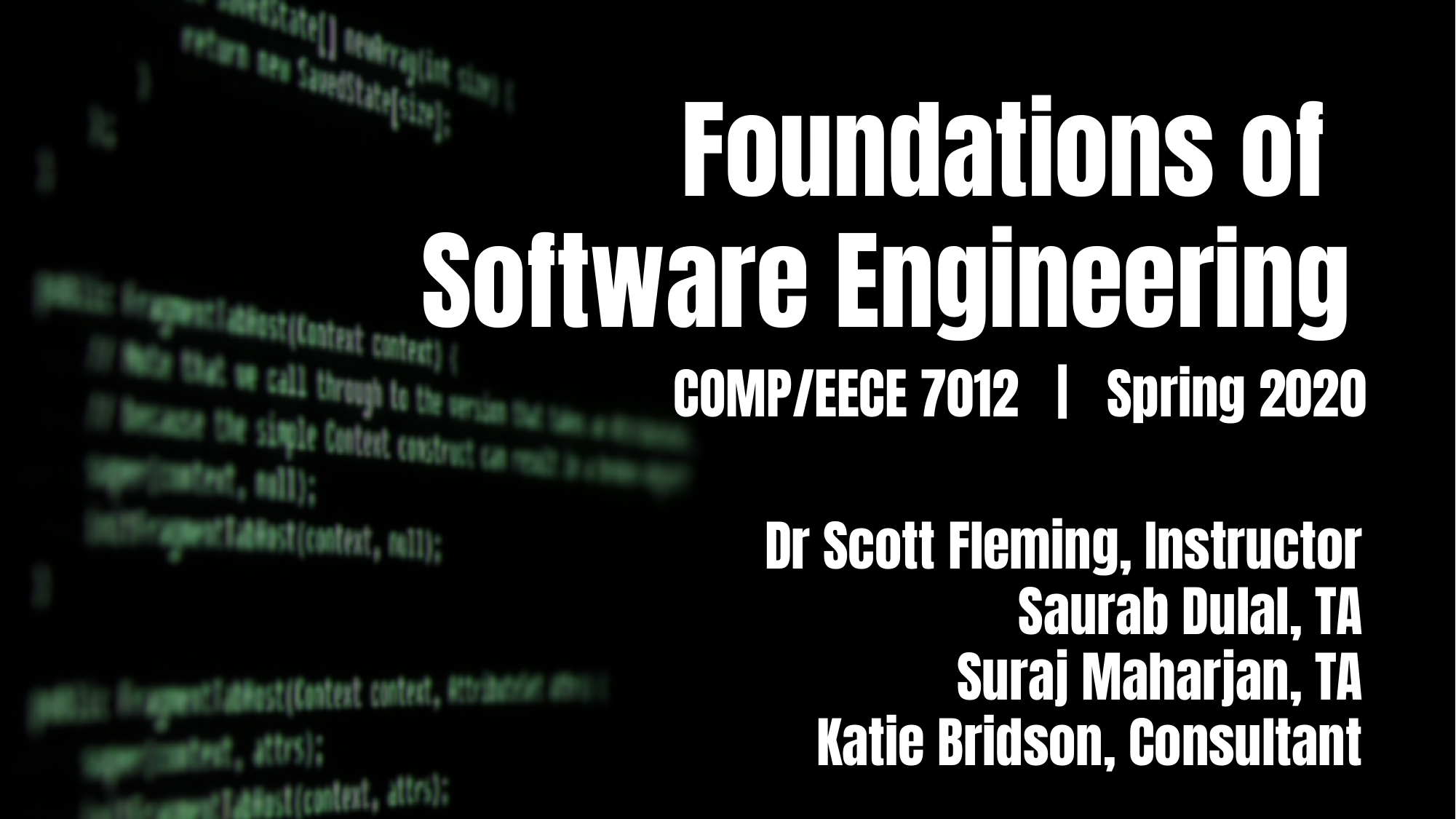

Foundations of
Software Engineering
COMP/EECE 7012   |   Spring 2020
Dr Scott Fleming, Instructor
Saurab Dulal, TA
Suraj Maharjan, TA
Katie Bridson, Consultant